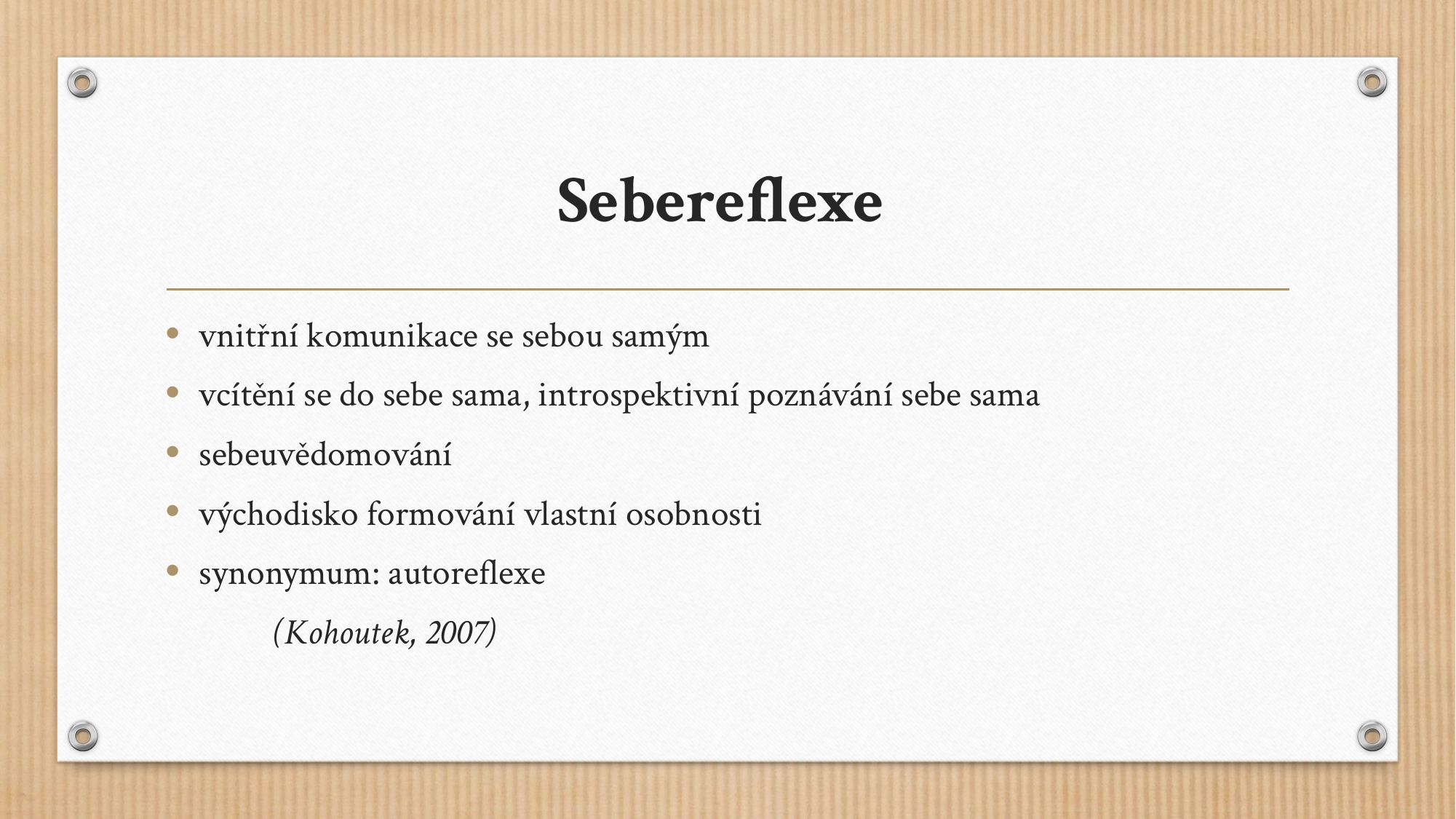

# Sebereflexe
vnitřní komunikace se sebou samým
vcítění se do sebe sama, introspektivní poznávání sebe sama
sebeuvědomování
východisko formování vlastní osobnosti
synonymum: autoreflexe
																(Kohoutek, 2007)